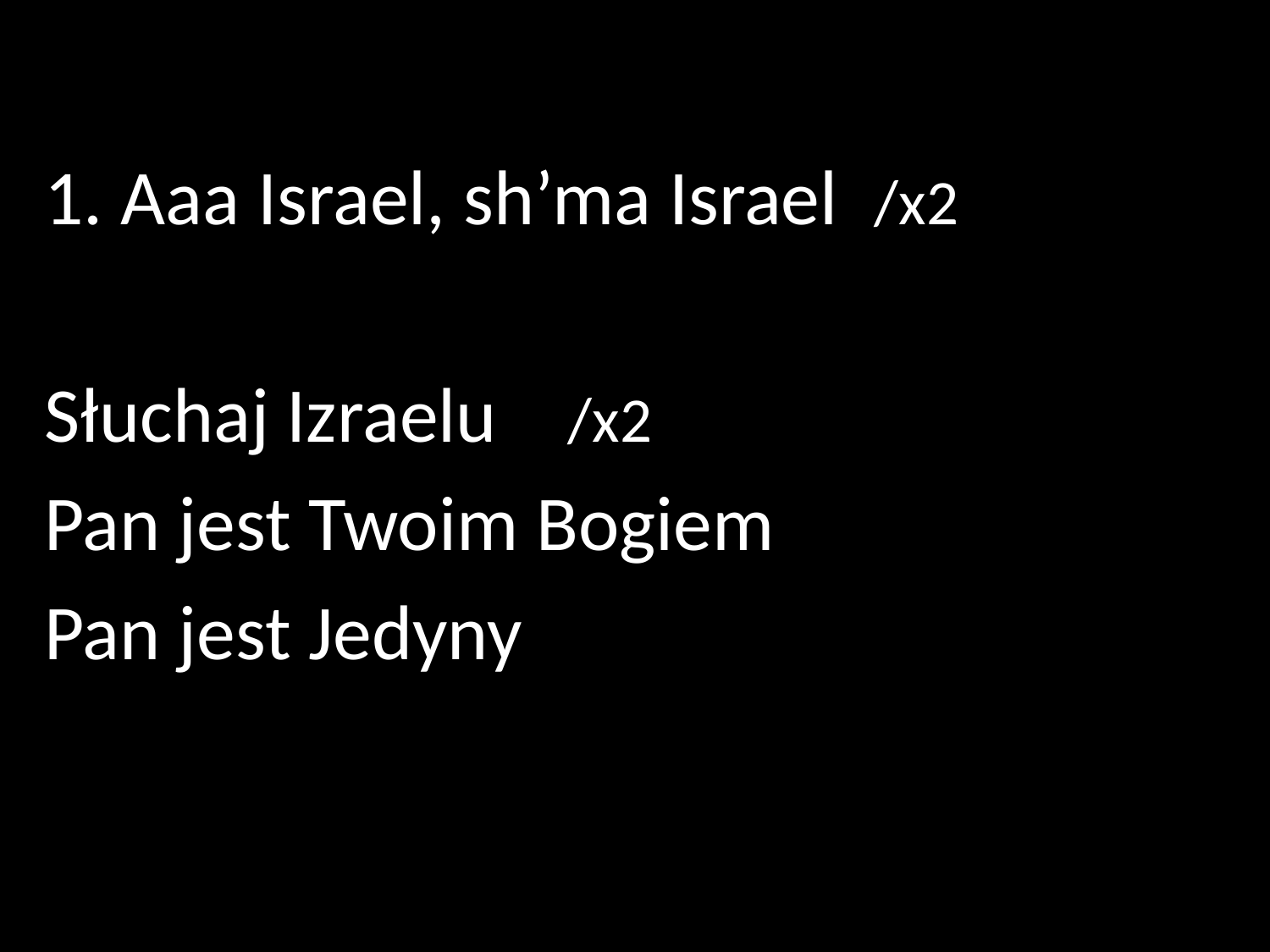

1. Aaa Israel, sh’ma Israel  /x2

Słuchaj Izraelu    /x2
Pan jest Twoim Bogiem
Pan jest Jedyny